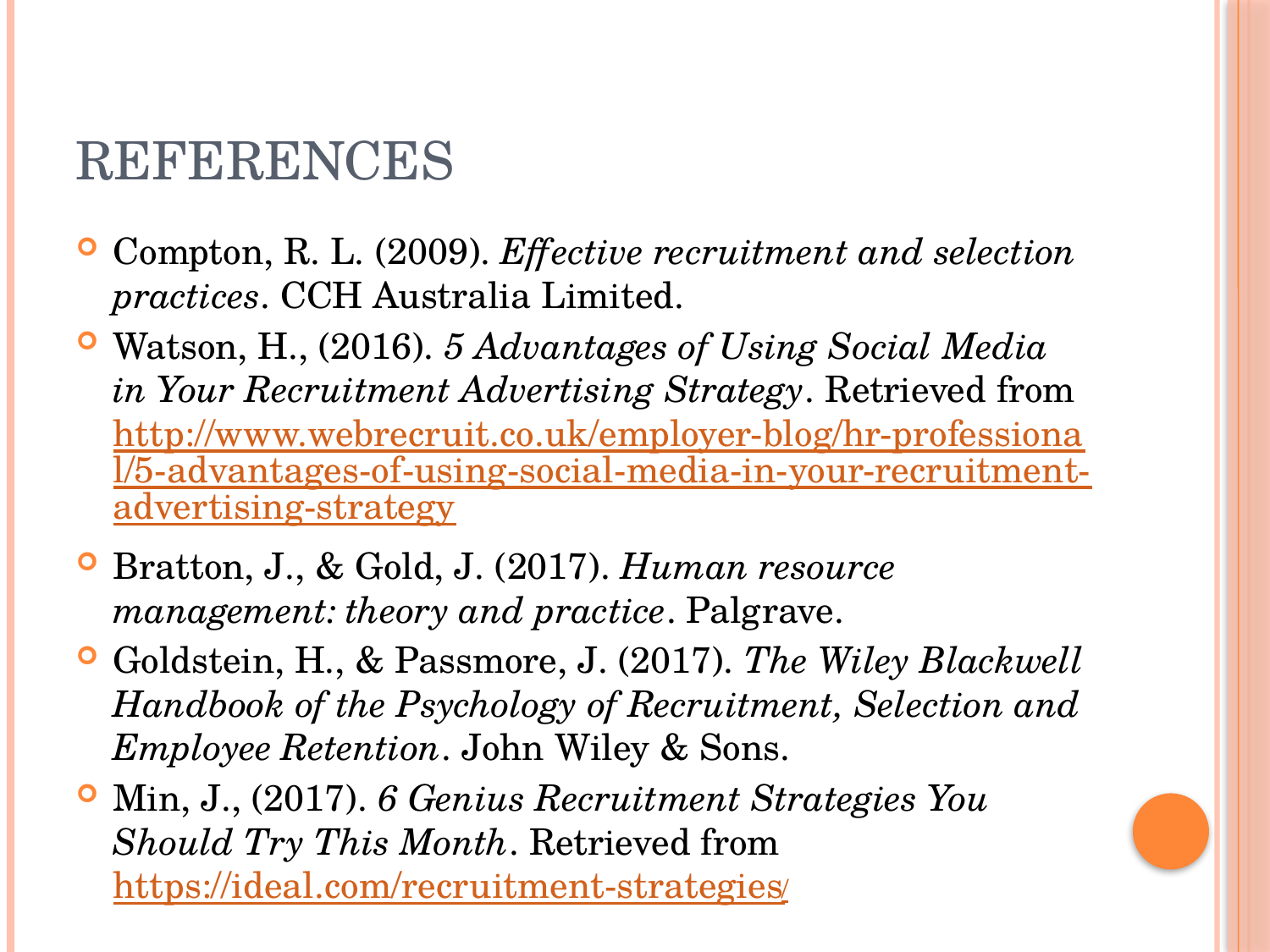

# References
Compton, R. L. (2009). Effective recruitment and selection practices. CCH Australia Limited.
Watson, H., (2016). 5 Advantages of Using Social Media in Your Recruitment Advertising Strategy. Retrieved from http://www.webrecruit.co.uk/employer-blog/hr-professional/5-advantages-of-using-social-media-in-your-recruitment-advertising-strategy
Bratton, J., & Gold, J. (2017). Human resource management: theory and practice. Palgrave.
Goldstein, H., & Passmore, J. (2017). The Wiley Blackwell Handbook of the Psychology of Recruitment, Selection and Employee Retention. John Wiley & Sons.
Min, J., (2017). 6 Genius Recruitment Strategies You Should Try This Month. Retrieved from https://ideal.com/recruitment-strategies/